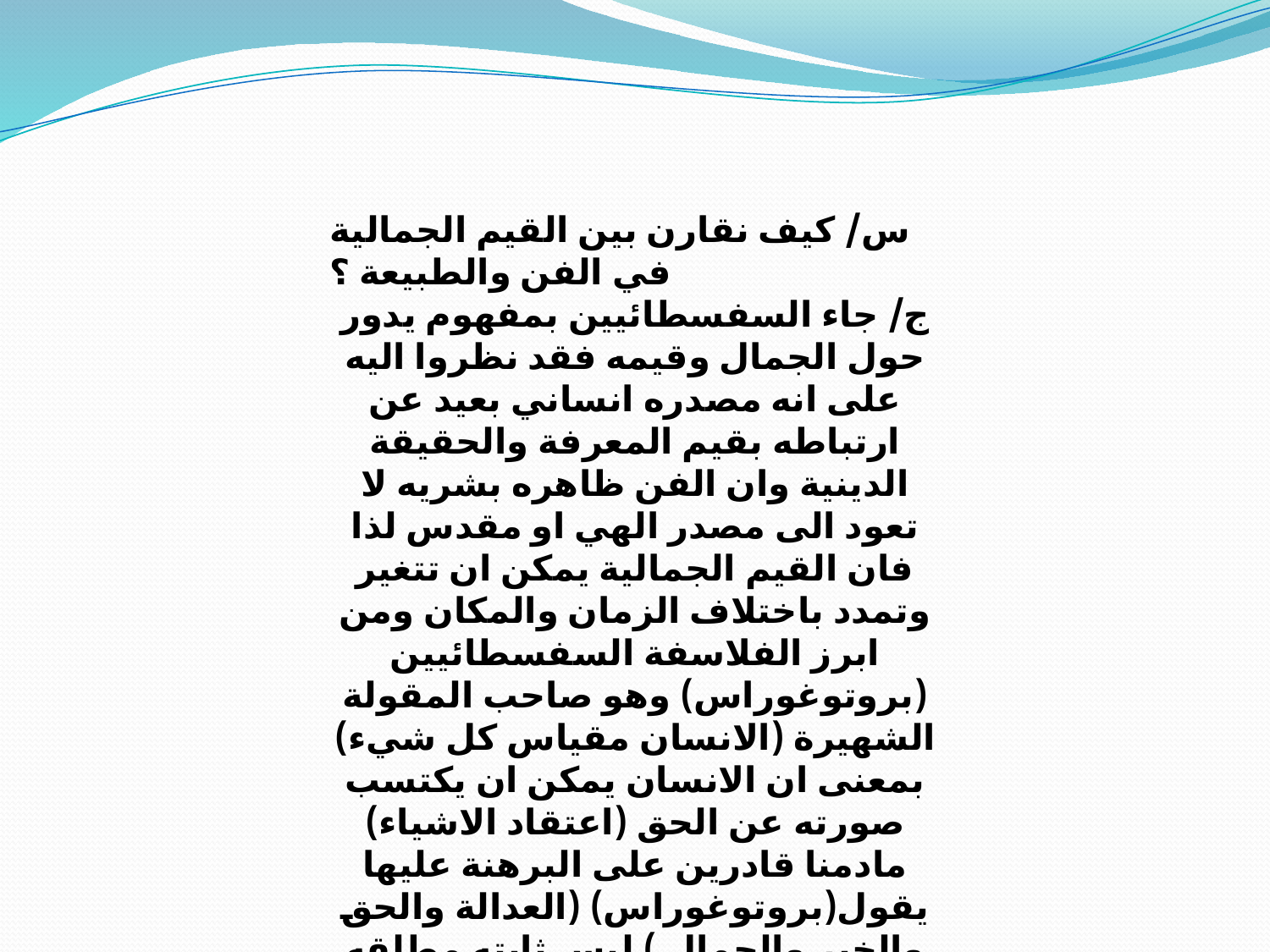

س/ كيف نقارن بين القيم الجمالية في الفن والطبيعة ؟
ج/ جاء السفسطائيين بمفهوم يدور حول الجمال وقيمه فقد نظروا اليه على انه مصدره انساني بعيد عن ارتباطه بقيم المعرفة والحقيقة الدينية وان الفن ظاهره بشريه لا تعود الى مصدر الهي او مقدس لذا فان القيم الجمالية يمكن ان تتغير وتمدد باختلاف الزمان والمكان ومن ابرز الفلاسفة السفسطائيين (بروتوغوراس) وهو صاحب المقولة الشهيرة (الانسان مقياس كل شيء) بمعنى ان الانسان يمكن ان يكتسب صورته عن الحق (اعتقاد الاشياء) مادمنا قادرين على البرهنة عليها يقول(بروتوغوراس) (العدالة والحق والخير والجمال ) ليس ثابته مطلقه ولاترجع الى مصدر الهي انما مرجعها اتفاق الناس وقناعتهم فالفن هو نشاط لايكتسب قيمه الجمالية من مثال مطلق للجمال انما هو مهاره مكتسبه بالخبرة الانسانية والتعليم.